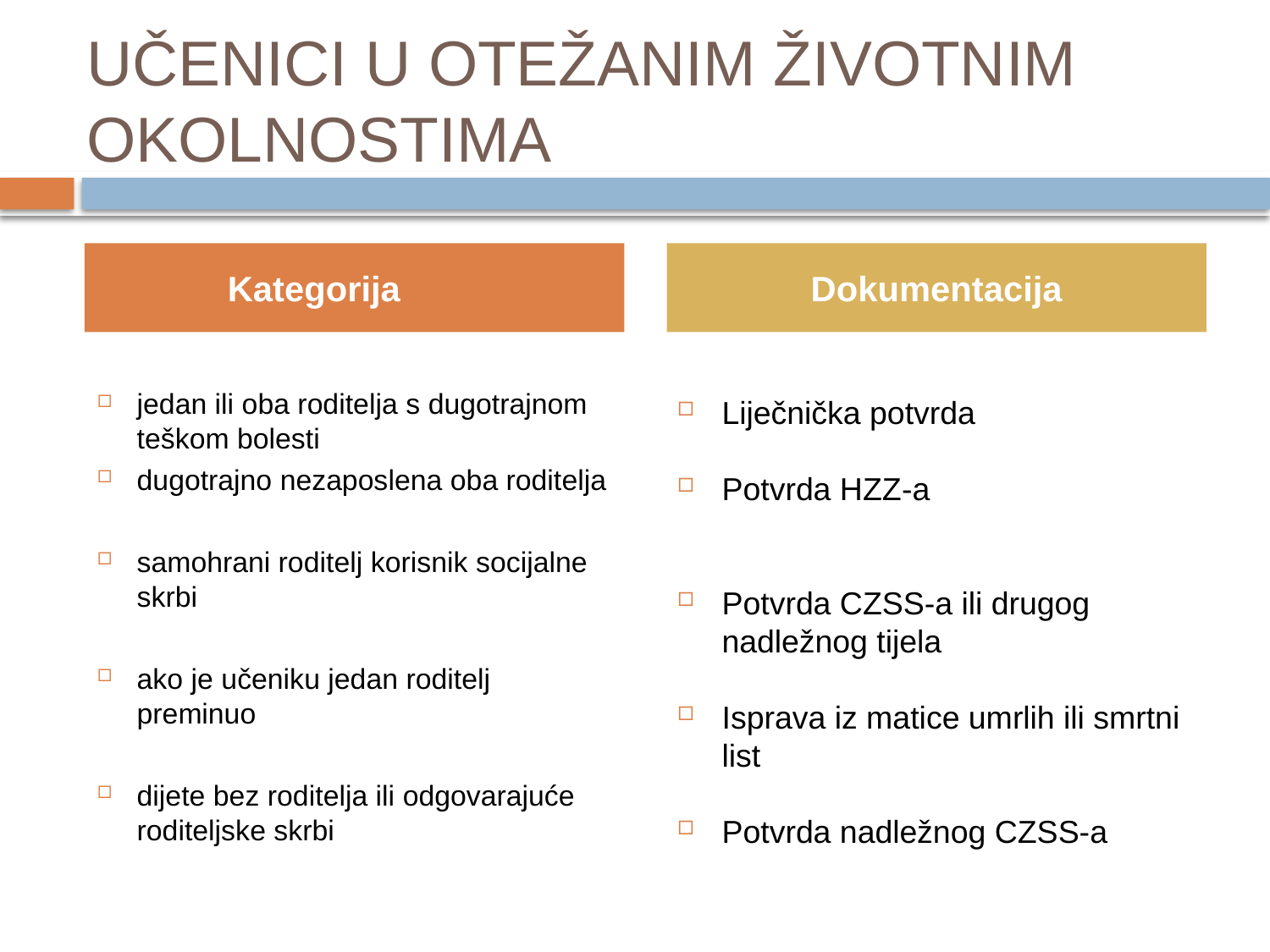

# UČENICI U OTEŽANIM ŽIVOTNIM OKOLNOSTIMA
Kategorija
Dokumentacija

jedan ili oba roditelja s dugotrajnom teškom bolesti
dugotrajno nezaposlena oba roditelja

samohrani roditelj korisnik socijalne skrbi

ako je učeniku jedan roditelj preminuo

dijete bez roditelja ili odgovarajuće roditeljske skrbi

Liječnička potvrda

Potvrda HZZ-a

Potvrda CZSS-a ili drugog nadležnog tijela

Isprava iz matice umrlih ili smrtni list

Potvrda nadležnog CZSS-a